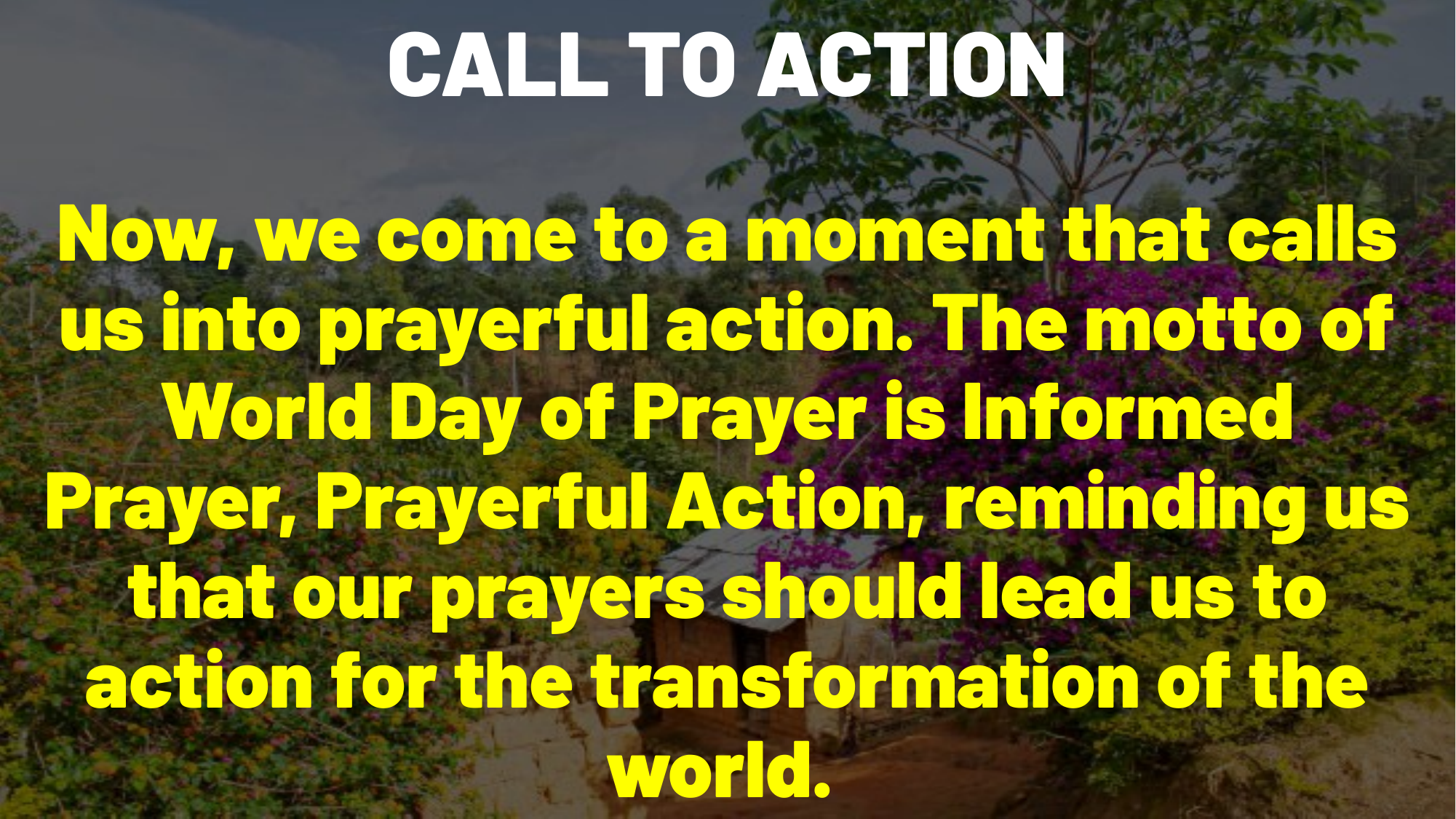

CALL TO ACTION

Now, we come to a moment that calls us into prayerful action. The motto of World Day of Prayer is Informed Prayer, Prayerful Action, reminding us that our prayers should lead us to action for the transformation of the world.